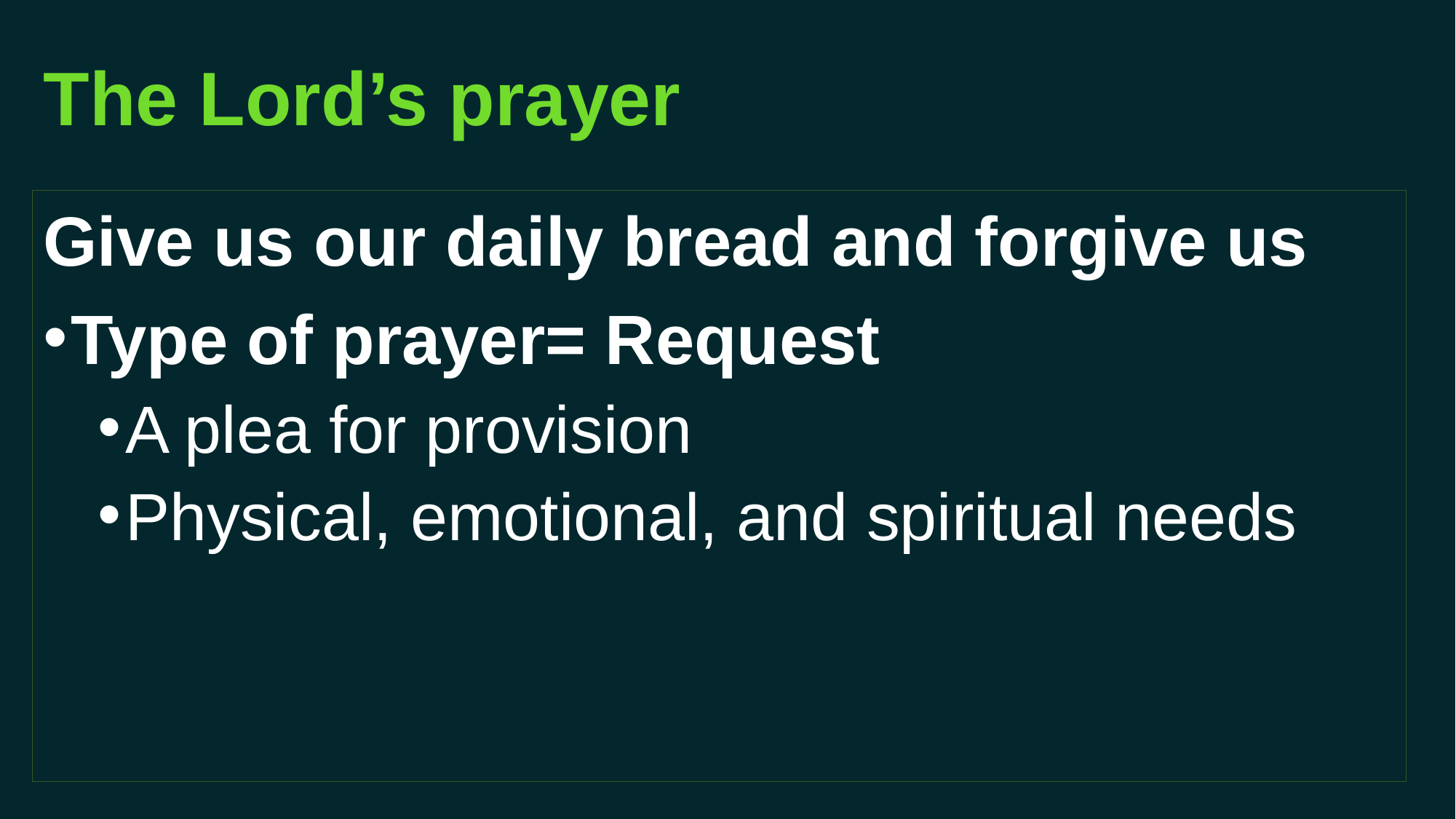

# The Lord’s prayer
Give us our daily bread and forgive us
Type of prayer= Request
A plea for provision
Physical, emotional, and spiritual needs